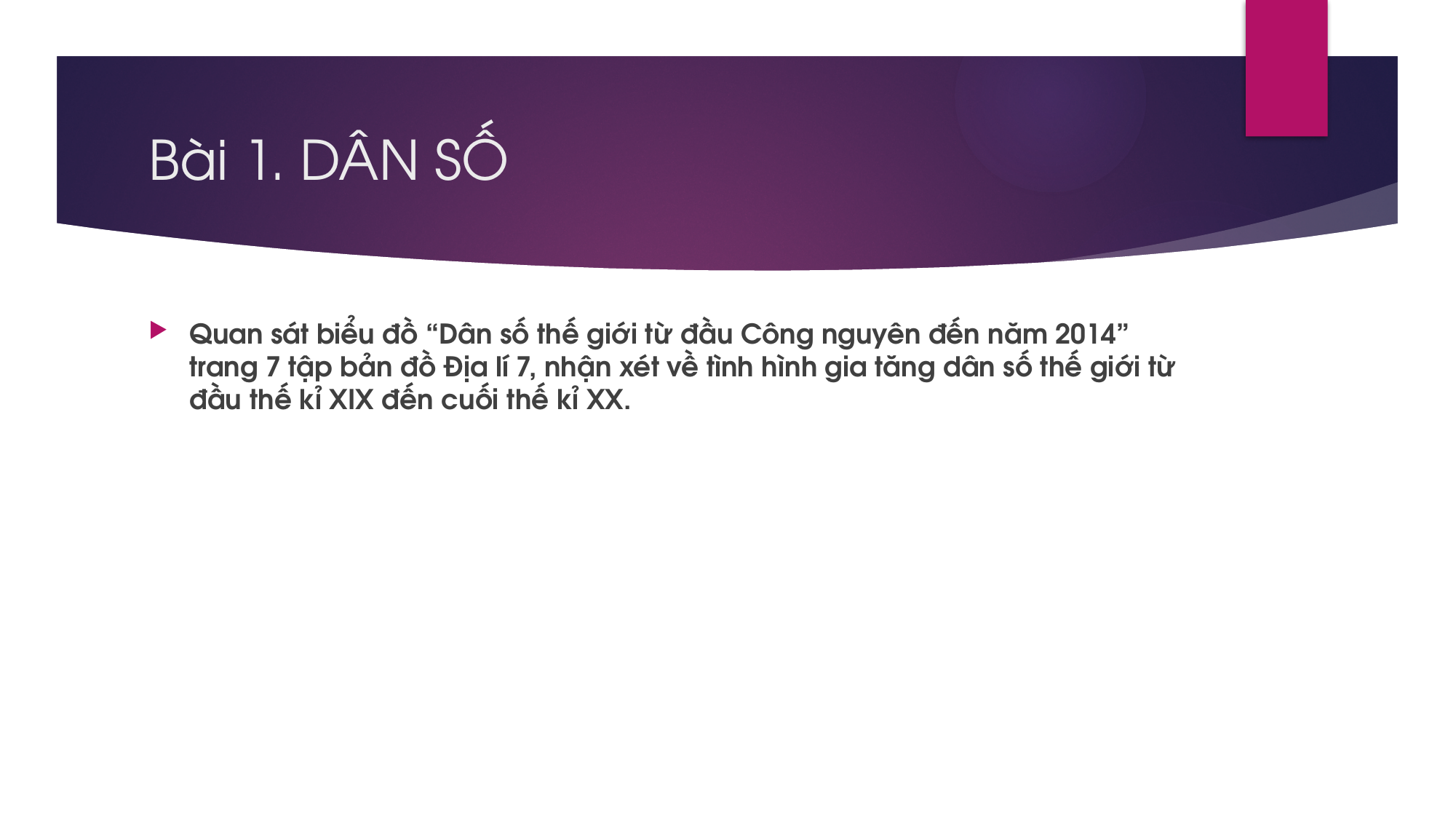

# Bài 1. DÂN SỐ
Quan sát biểu đồ “Dân số thế giới từ đầu Công nguyên đến năm 2014” trang 7 tập bản đồ Địa lí 7, nhận xét về tình hình gia tăng dân số thế giới từ đầu thế kỉ XIX đến cuối thế kỉ XX.